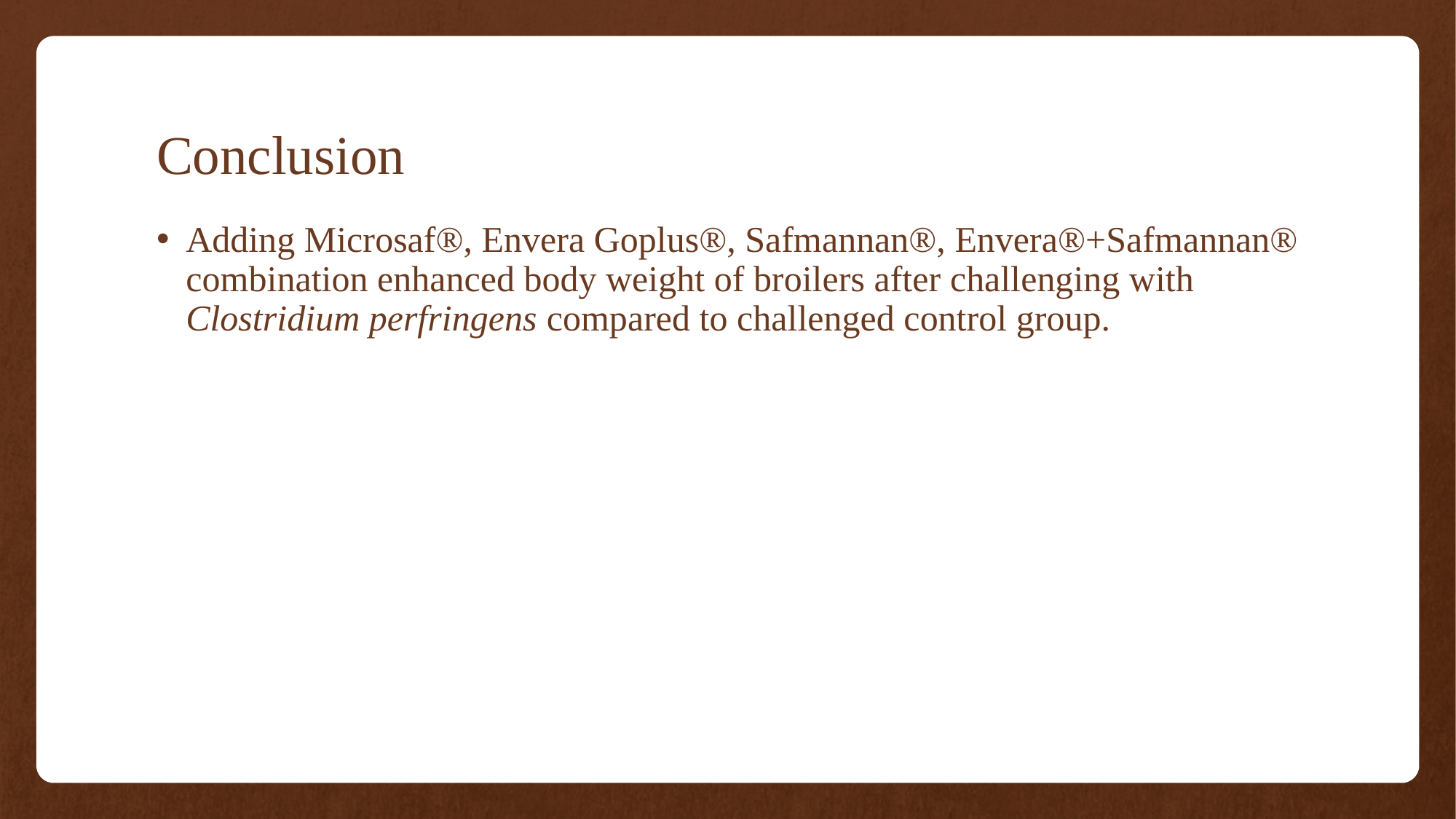

# Conclusion
Adding Microsaf®, Envera Goplus®, Safmannan®, Envera®+Safmannan® combination enhanced body weight of broilers after challenging with Clostridium perfringens compared to challenged control group.